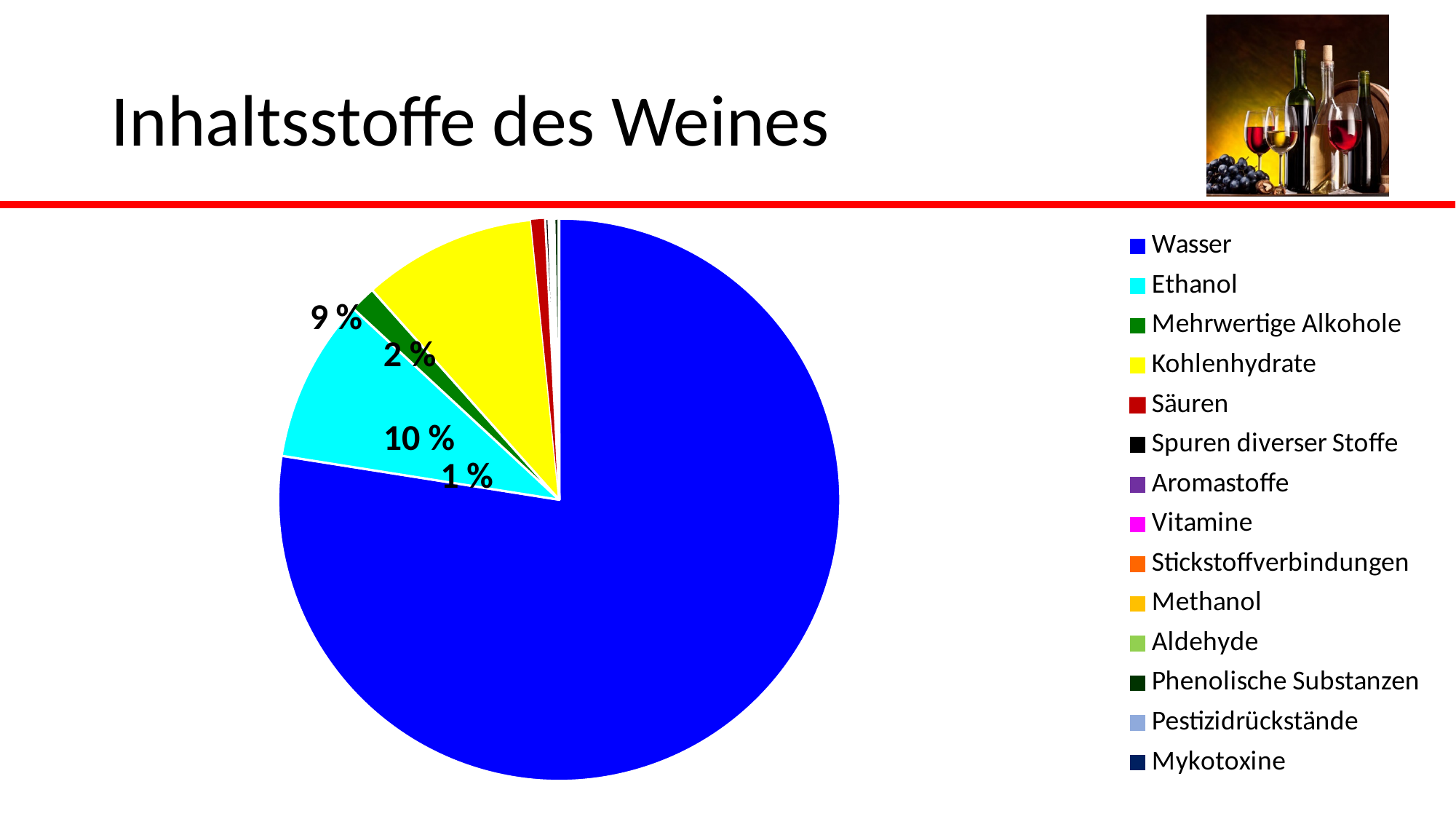

# Inhaltsstoffe des Weines

[unsupported chart]

10 %